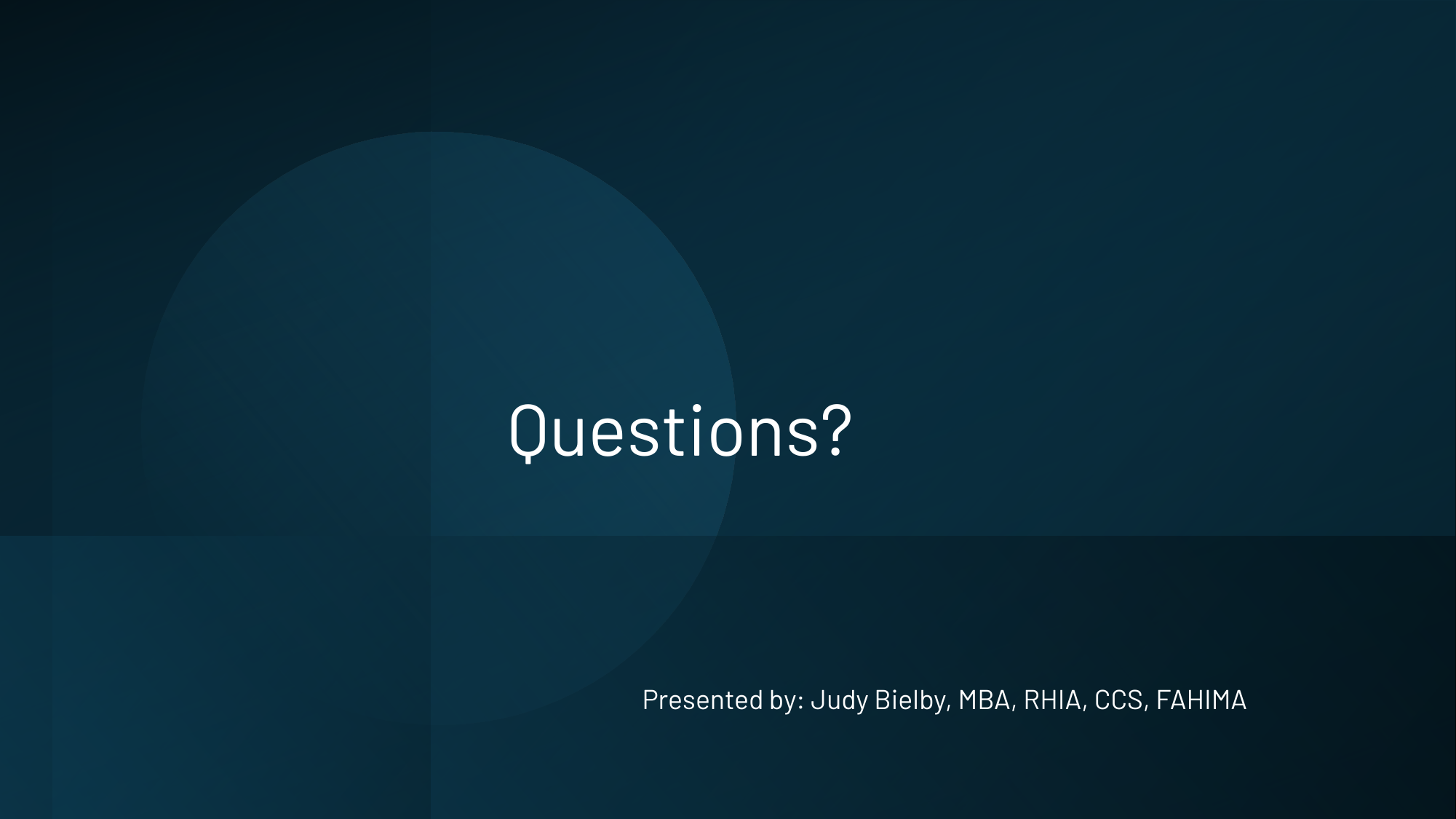

# Questions?

Presented by: Judy Bielby, MBA, RHIA, CCS, FAHIMA
88